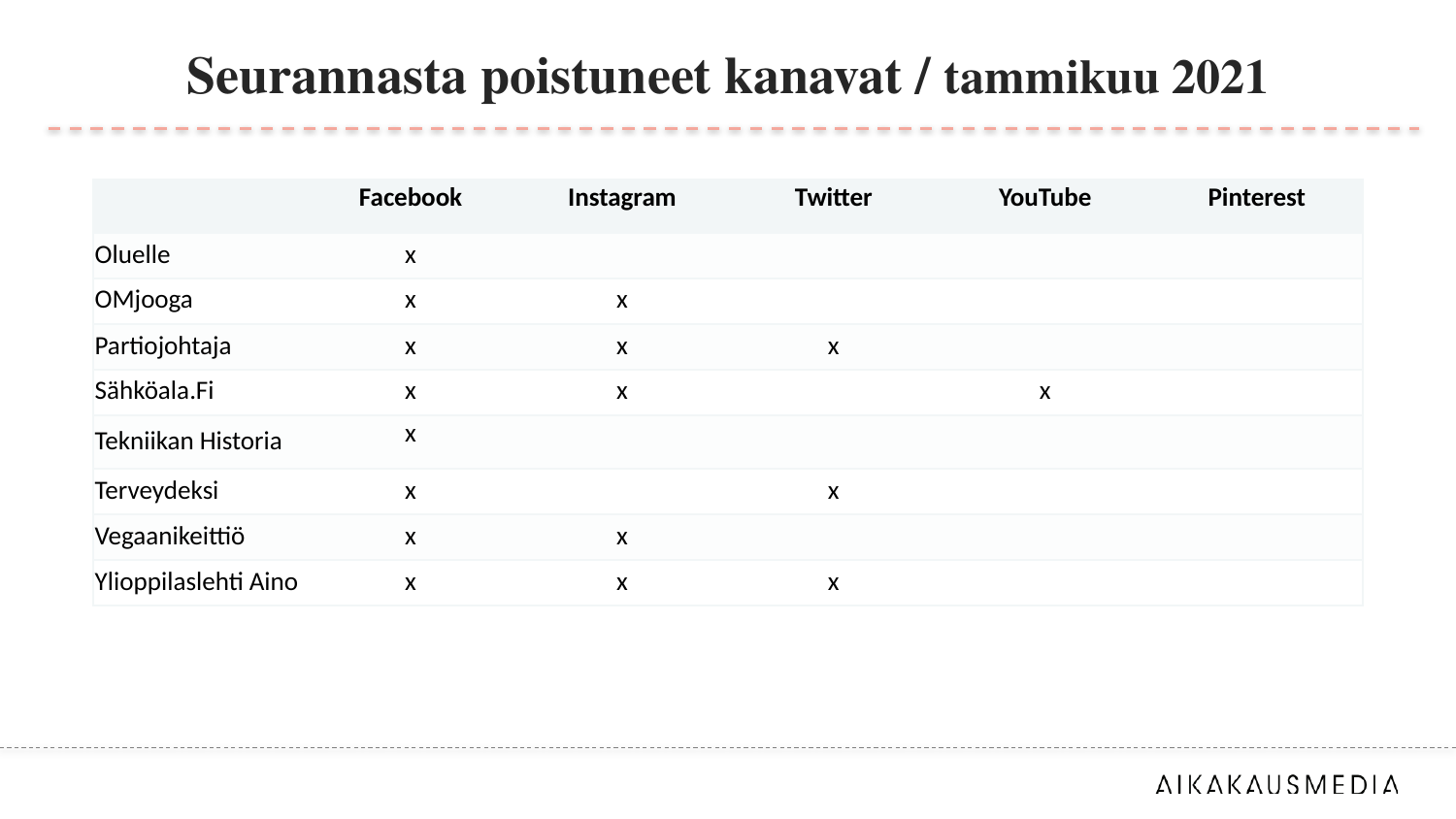

# Seurannasta poistuneet kanavat / tammikuu 2021
|  | Facebook | Instagram | Twitter | YouTube | Pinterest |
| --- | --- | --- | --- | --- | --- |
| Oluelle | x |  |  |  |  |
| OMjooga | x | x |  |  |  |
| Partiojohtaja | x | x | x |  |  |
| Sähköala.Fi | x | x |  | x |  |
| Tekniikan Historia | x |  |  |  |  |
| Terveydeksi | x |  | x |  |  |
| Vegaanikeittiö | x | x |  |  |  |
| Ylioppilaslehti Aino | x | x | x |  |  |